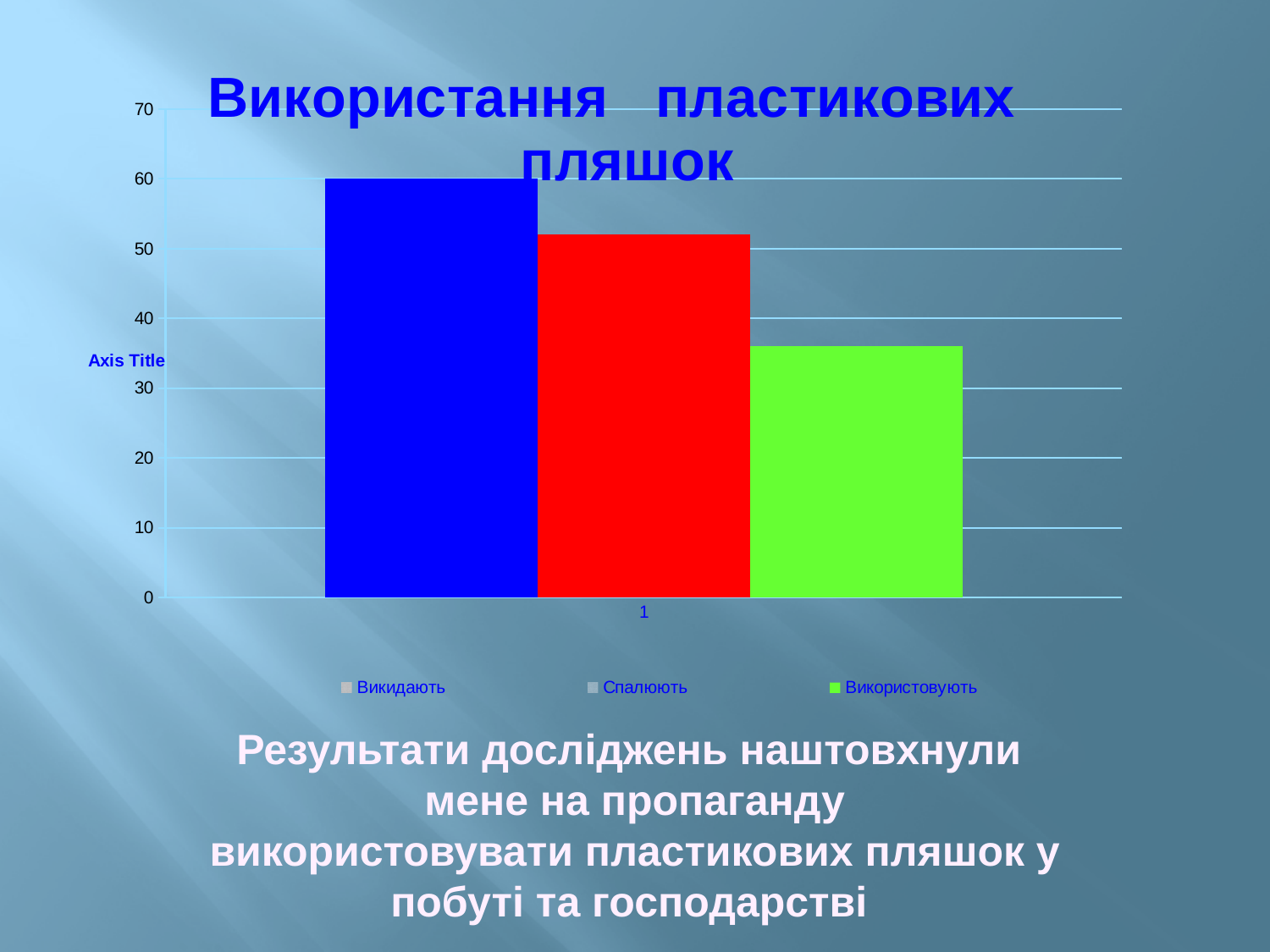

### Chart: Використання   пластикових   пляшок

| Category |  |  |  |
|---|---|---|---|
Результати досліджень наштовхнули
мене на пропаганду
 використовувати пластикових пляшок у
побуті та господарстві